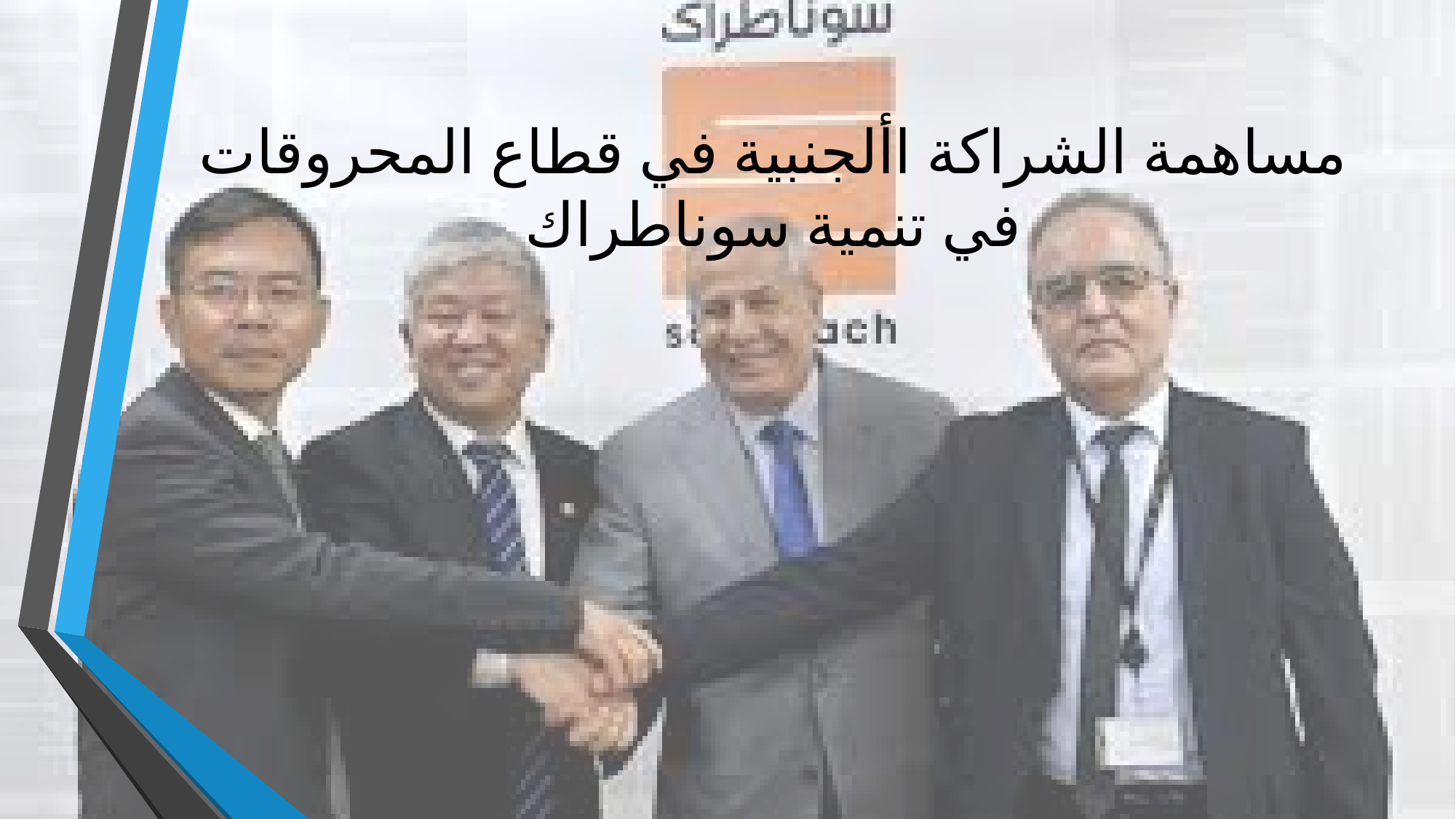

# مساهمة الشراكة األجنبية في قطاع المحروقات في تنمية سوناطراك